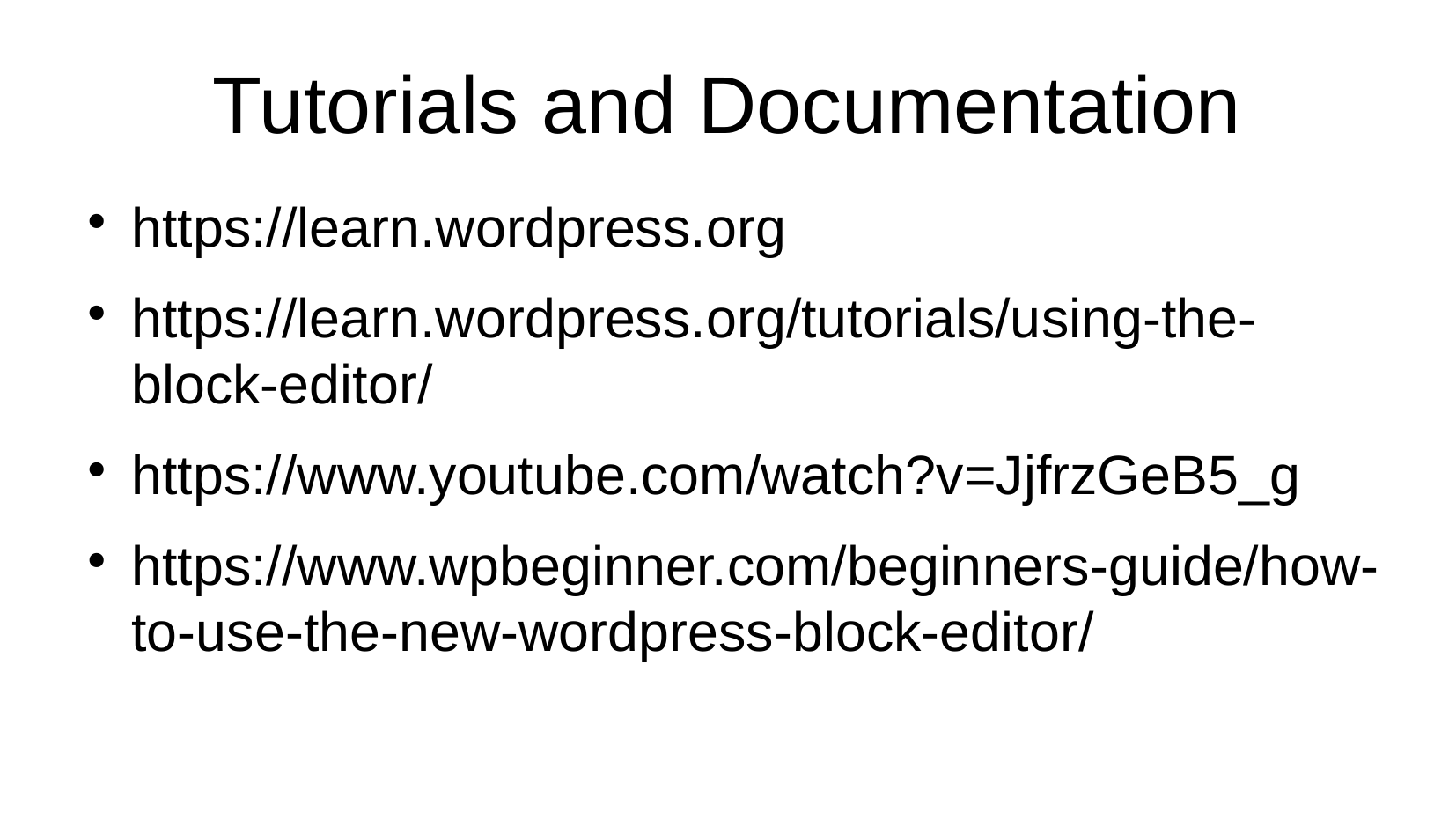

# Tutorials and Documentation
https://learn.wordpress.org
https://learn.wordpress.org/tutorials/using-the-block-editor/
https://www.youtube.com/watch?v=JjfrzGeB5_g
https://www.wpbeginner.com/beginners-guide/how-to-use-the-new-wordpress-block-editor/